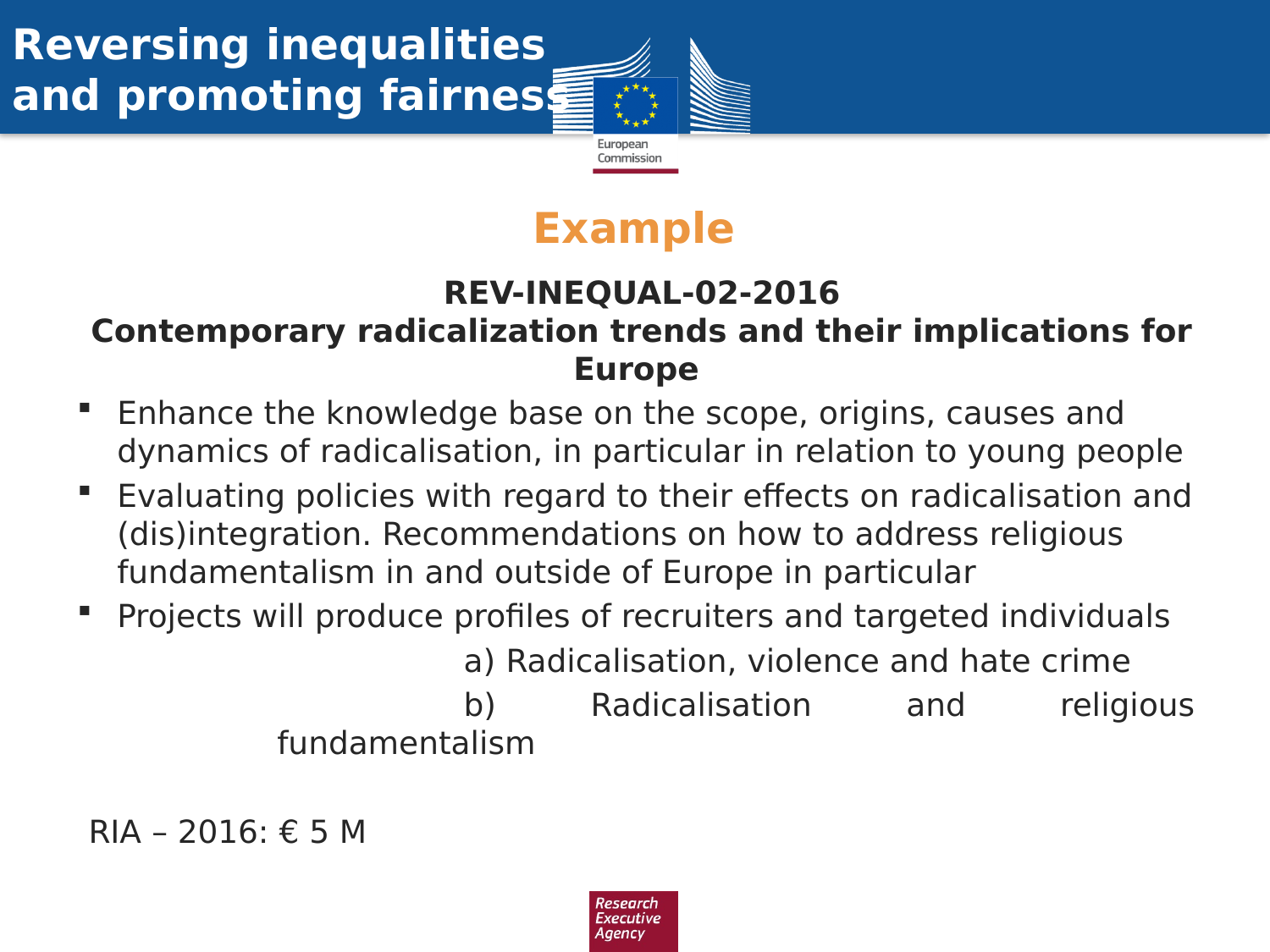

Reversing inequalities
and promoting fairness
Example
REV-INEQUAL-02-2016
Contemporary radicalization trends and their implications for Europe
Enhance the knowledge base on the scope, origins, causes and dynamics of radicalisation, in particular in relation to young people
Evaluating policies with regard to their effects on radicalisation and (dis)integration. Recommendations on how to address religious fundamentalism in and outside of Europe in particular
Projects will produce profiles of recruiters and targeted individuals
	a) Radicalisation, violence and hate crime
	b) Radicalisation and religious fundamentalism

RIA – 2016: € 5 M